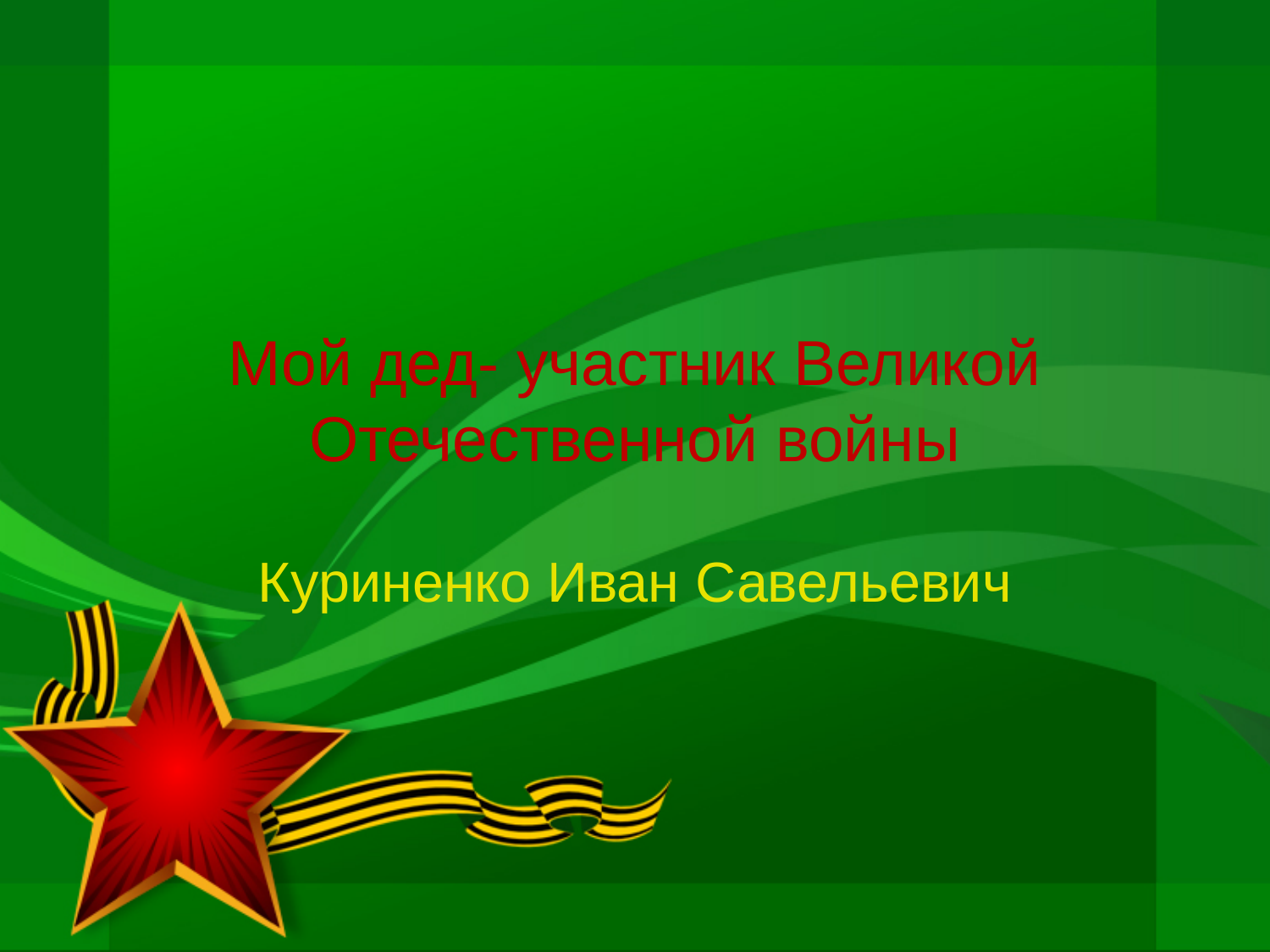

# Мой дед- участник Великой Отечественной войны
Куриненко Иван Савельевич